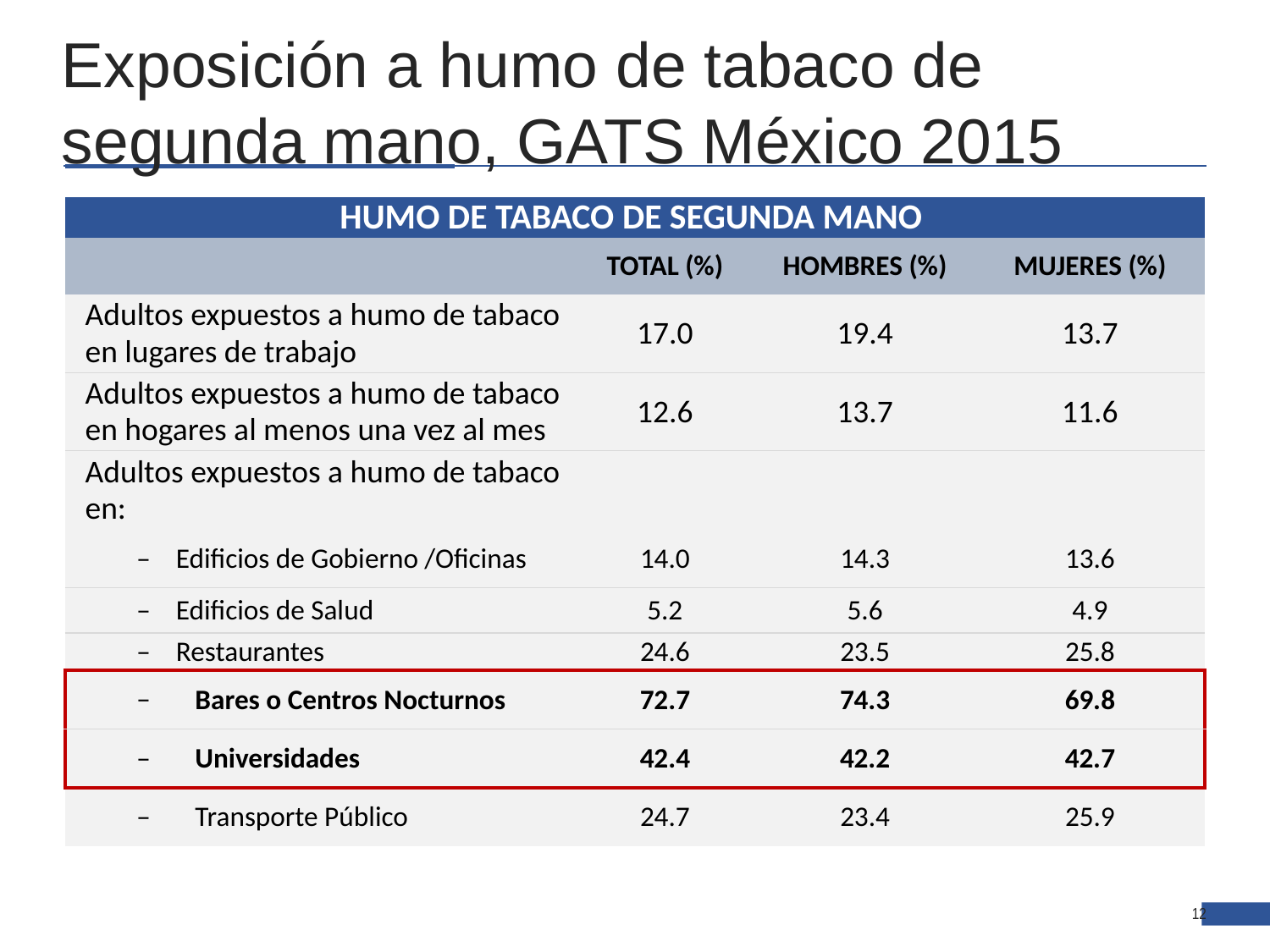

# Exposición a humo de tabaco de segunda mano, GATS México 2015
| HUMO DE TABACO DE SEGUNDA MANO |  |  |  |
| --- | --- | --- | --- |
|  | TOTAL (%) | HOMBRES (%) | MUJERES (%) |
| Adultos expuestos a humo de tabaco en lugares de trabajo | 17.0 | 19.4 | 13.7 |
| Adultos expuestos a humo de tabaco en hogares al menos una vez al mes | 12.6 | 13.7 | 11.6 |
| Adultos expuestos a humo de tabaco en: |  |  |  |
| Edificios de Gobierno /Oficinas | 14.0 | 14.3 | 13.6 |
| Edificios de Salud | 5.2 | 5.6 | 4.9 |
| Restaurantes | 24.6 | 23.5 | 25.8 |
| Bares o Centros Nocturnos | 72.7 | 74.3 | 69.8 |
| Universidades | 42.4 | 42.2 | 42.7 |
| Transporte Público | 24.7 | 23.4 | 25.9 |